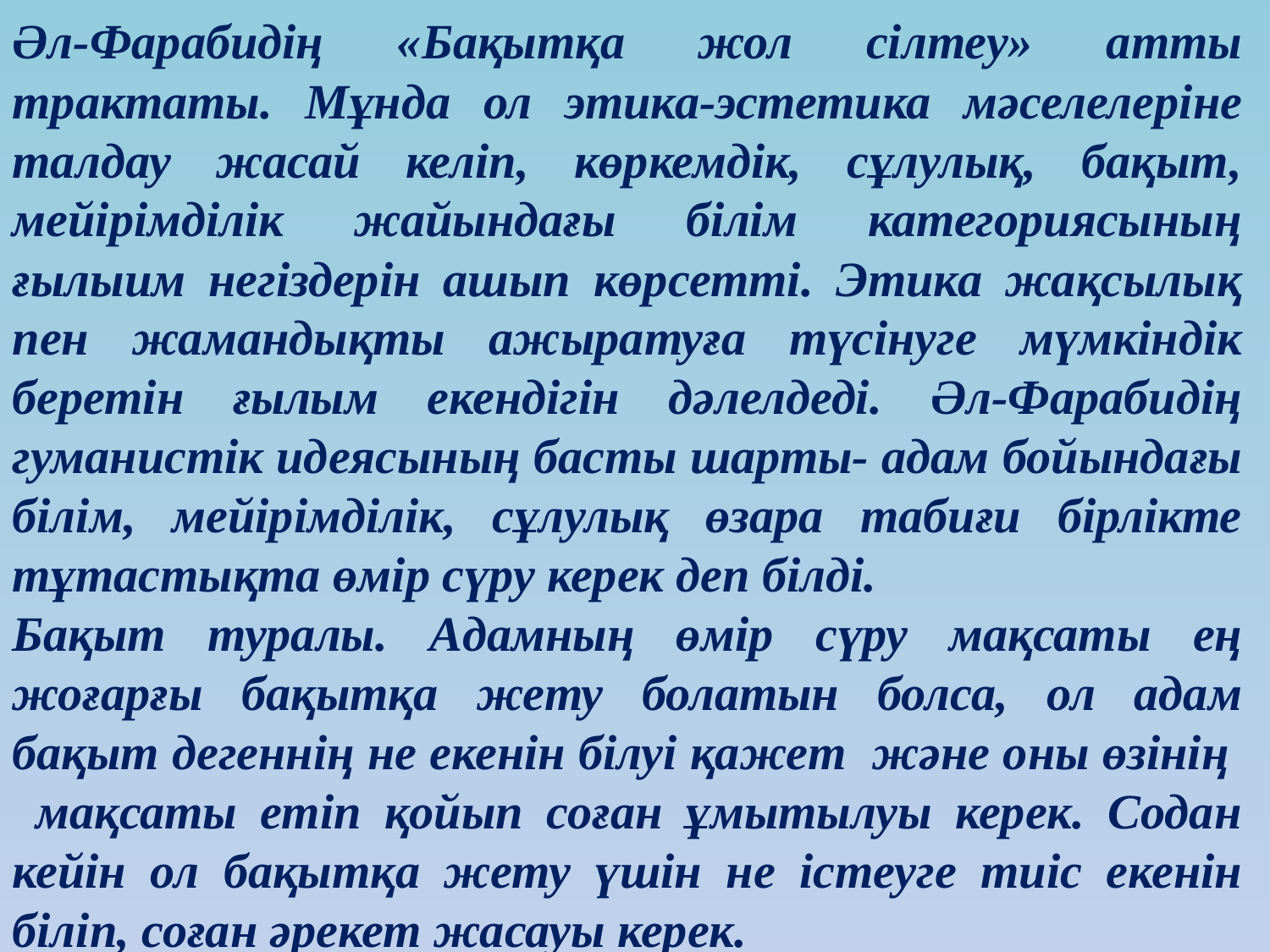

Әл-Фарабидің «Бақытқа жол сілтеу» атты трактаты. Мұнда ол этика-эстетика мәселелеріне талдау жасай келіп, көркемдік, сұлулық, бақыт, мейірімділік жайындағы білім категориясының ғылыим негіздерін ашып көрсетті. Этика жақсылық пен жамандықты ажыратуға түсінуге мүмкіндік беретін ғылым екендігін дәлелдеді. Әл-Фарабидің гуманистік идеясының басты шарты- адам бойындағы білім, мейірімділік, сұлулық өзара табиғи бірлікте тұтастықта өмір сүру керек деп білді.
Бақыт туралы. Адамның өмір сүру мақсаты ең жоғарғы бақытқа жету болатын болса, ол адам бақыт дегеннің не екенін білуі қажет  және оны өзінің   мақсаты етіп қойып соған ұмытылуы керек. Содан кейін ол бақытқа жету үшін не істеуге тиіс екенін біліп, соған әрекет жасауы керек.